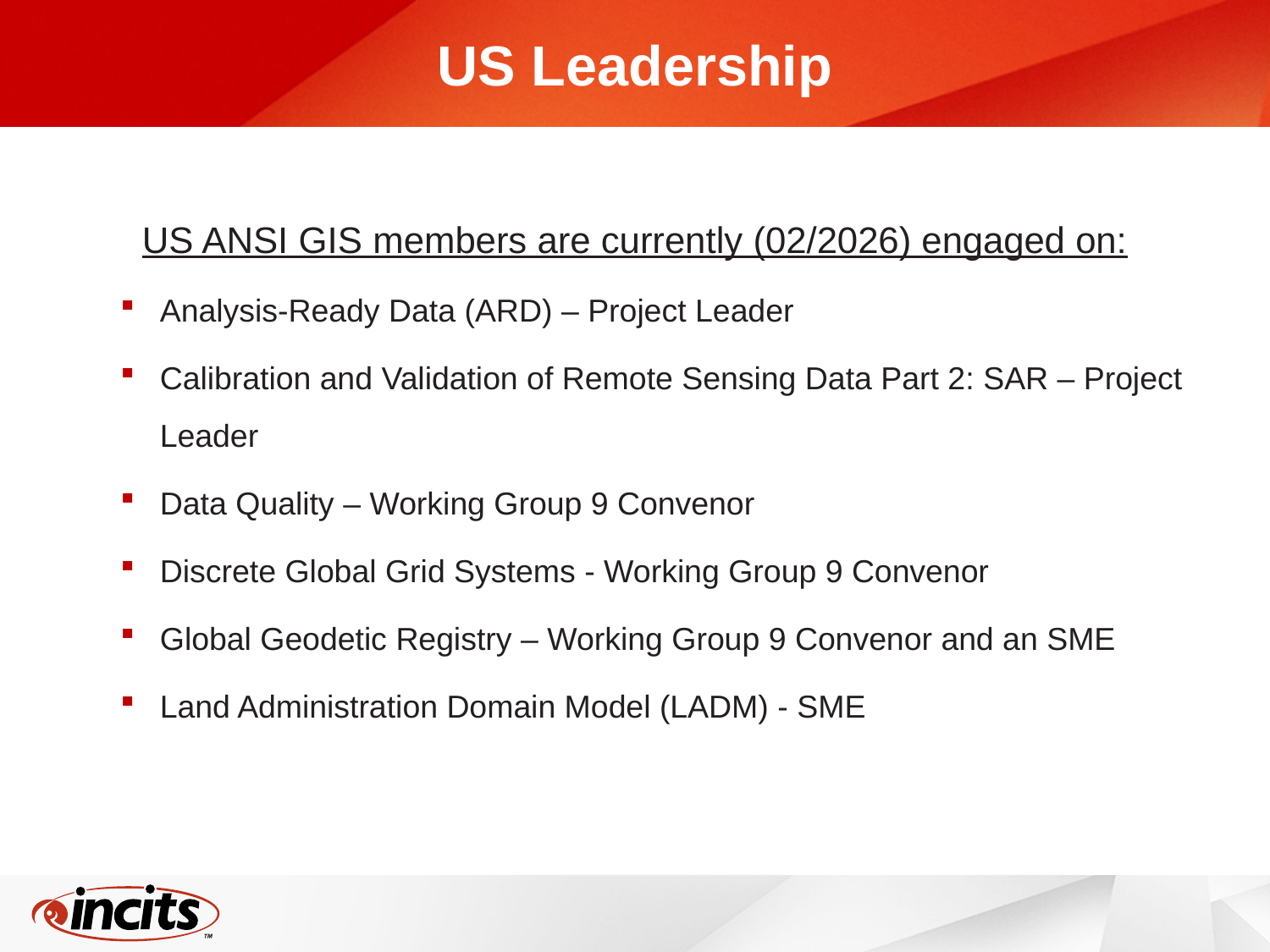

# US Leadership
US ANSI GIS members are currently (02/2026) engaged on:
Analysis-Ready Data (ARD) – Project Leader
Calibration and Validation of Remote Sensing Data Part 2: SAR – Project Leader
Data Quality – Working Group 9 Convenor
Discrete Global Grid Systems - Working Group 9 Convenor
Global Geodetic Registry – Working Group 9 Convenor and an SME
Land Administration Domain Model (LADM) - SME